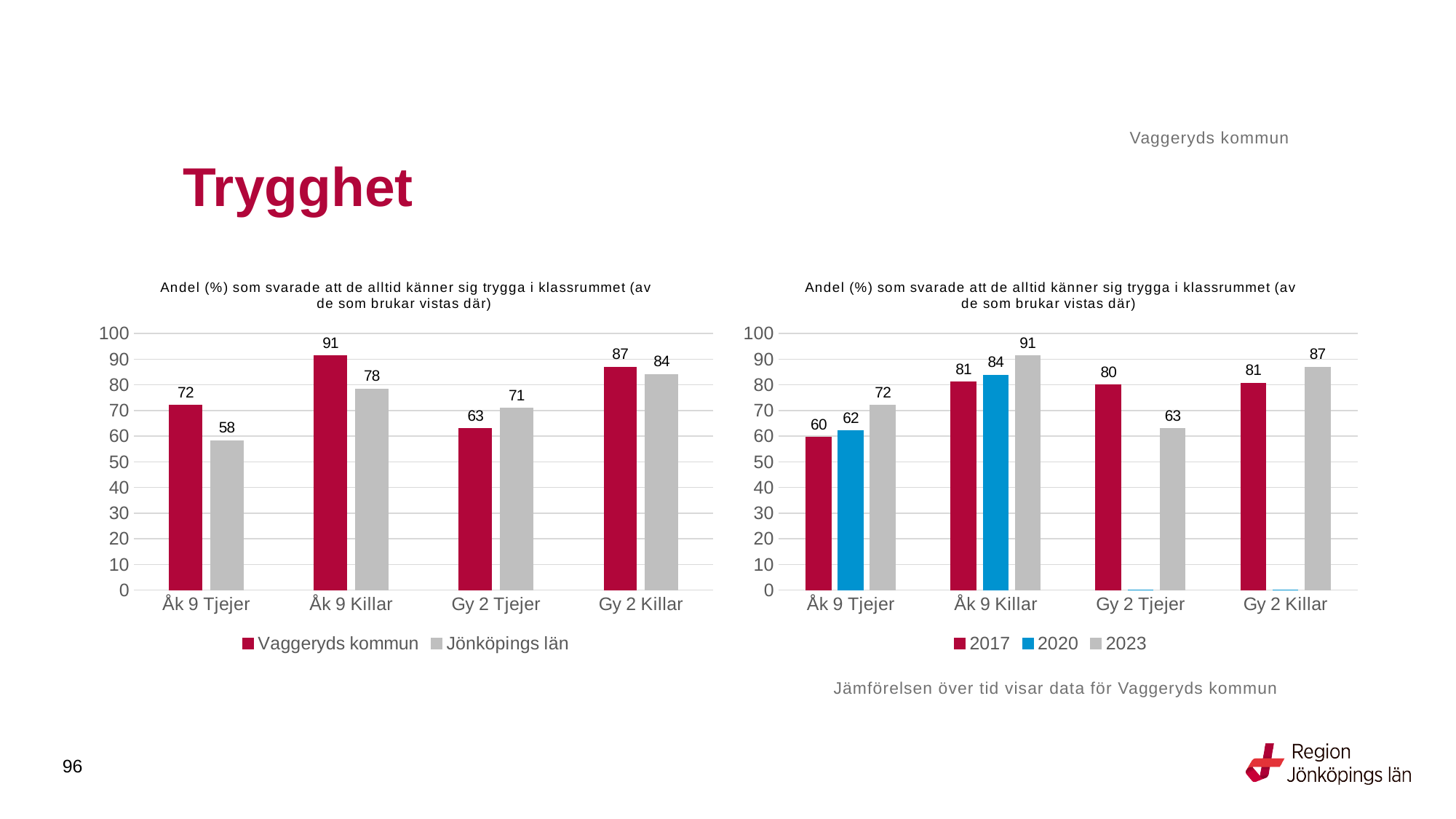

Vaggeryds kommun
# Trygghet

### Chart: Andel (%) som svarade att de alltid känner sig trygga i klassrummet (av de som brukar vistas där)

| Category | Vaggeryds kommun | Jönköpings län |
|---|---|---|
| Åk 9 Tjejer | 72.0 | 58.3004 |
| Åk 9 Killar | 91.3043 | 78.3435 |
| Gy 2 Tjejer | 62.963 | 70.8799 |
| Gy 2 Killar | 86.9565 | 84.0433 |

### Chart: Andel (%) som svarade att de alltid känner sig trygga i klassrummet (av de som brukar vistas där)

| Category | 2017 | 2020 | 2023 |
|---|---|---|---|
| Åk 9 Tjejer | 59.5238 | 62.1622 | 72.0 |
| Åk 9 Killar | 81.1321 | 83.871 | 91.3043 |
| Gy 2 Tjejer | 80.0 | None | 62.963 |
| Gy 2 Killar | 80.7692 | None | 86.9565 |
Jämförelsen över tid visar data för Vaggeryds kommun
96